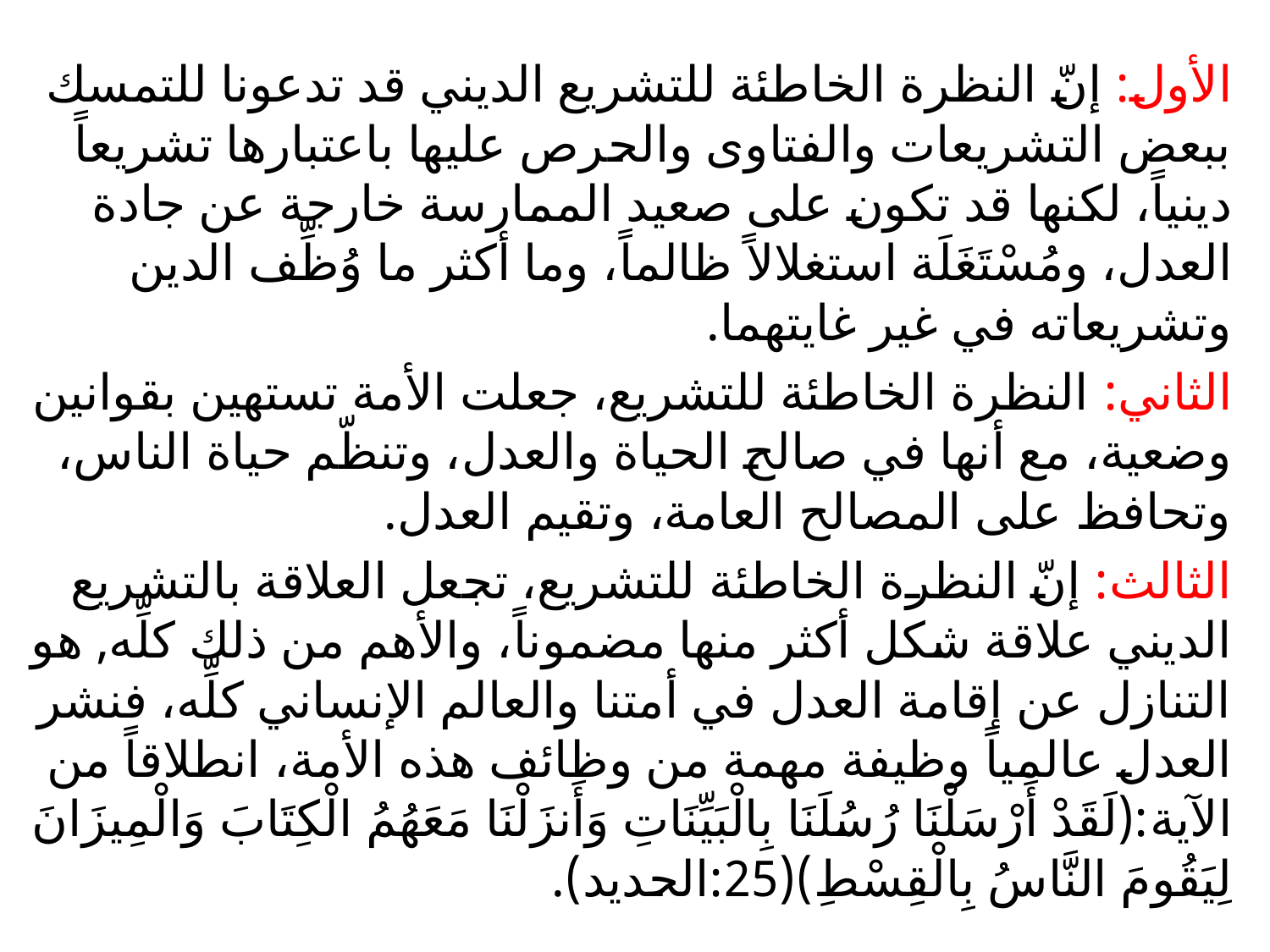

الأول: إنّ النظرة الخاطئة للتشريع الديني قد تدعونا للتمسك ببعض التشريعات والفتاوى والحرص عليها باعتبارها تشريعاً دينياً، لكنها قد تكون على صعيد الممارسة خارجة عن جادة العدل، ومُسْتَغَلَة استغلالاً ظالماً، وما أكثر ما وُظِّف الدين وتشريعاته في غير غايتهما.
الثاني: النظرة الخاطئة للتشريع، جعلت الأمة تستهين بقوانين وضعية، مع أنها في صالح الحياة والعدل، وتنظّم حياة الناس، وتحافظ على المصالح العامة، وتقيم العدل.
الثالث: إنّ النظرة الخاطئة للتشريع، تجعل العلاقة بالتشريع الديني علاقة شكل أكثر منها مضموناً، والأهم من ذلك كلِّه, هو التنازل عن إقامة العدل في أمتنا والعالم الإنساني كلِّه، فنشر العدل عالمياً وظيفة مهمة من وظائف هذه الأمة، انطلاقاً من الآية:(لَقَدْ أَرْسَلْنَا رُسُلَنَا بِالْبَيِّنَاتِ وَأَنزَلْنَا مَعَهُمُ الْكِتَابَ وَالْمِيزَانَ لِيَقُومَ النَّاسُ بِالْقِسْطِ)(25:الحديد).